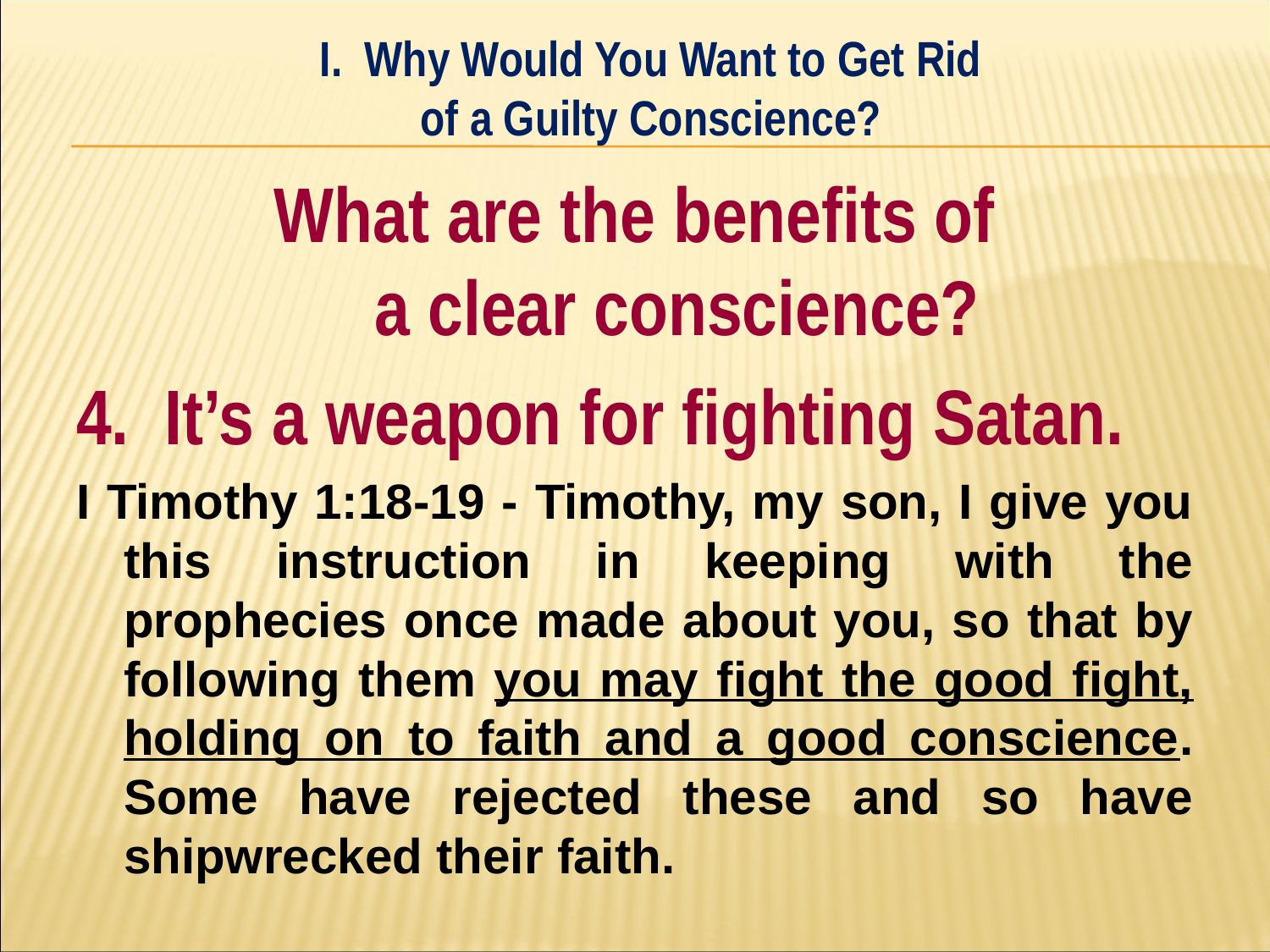

I.  Why Would You Want to Get Rid
of a Guilty Conscience?
#
What are the benefits of
a clear conscience?
4.  It’s a weapon for fighting Satan.
I Timothy 1:18-19 - Timothy, my son, I give you this instruction in keeping with the prophecies once made about you, so that by following them you may fight the good fight, holding on to faith and a good conscience. Some have rejected these and so have shipwrecked their faith.